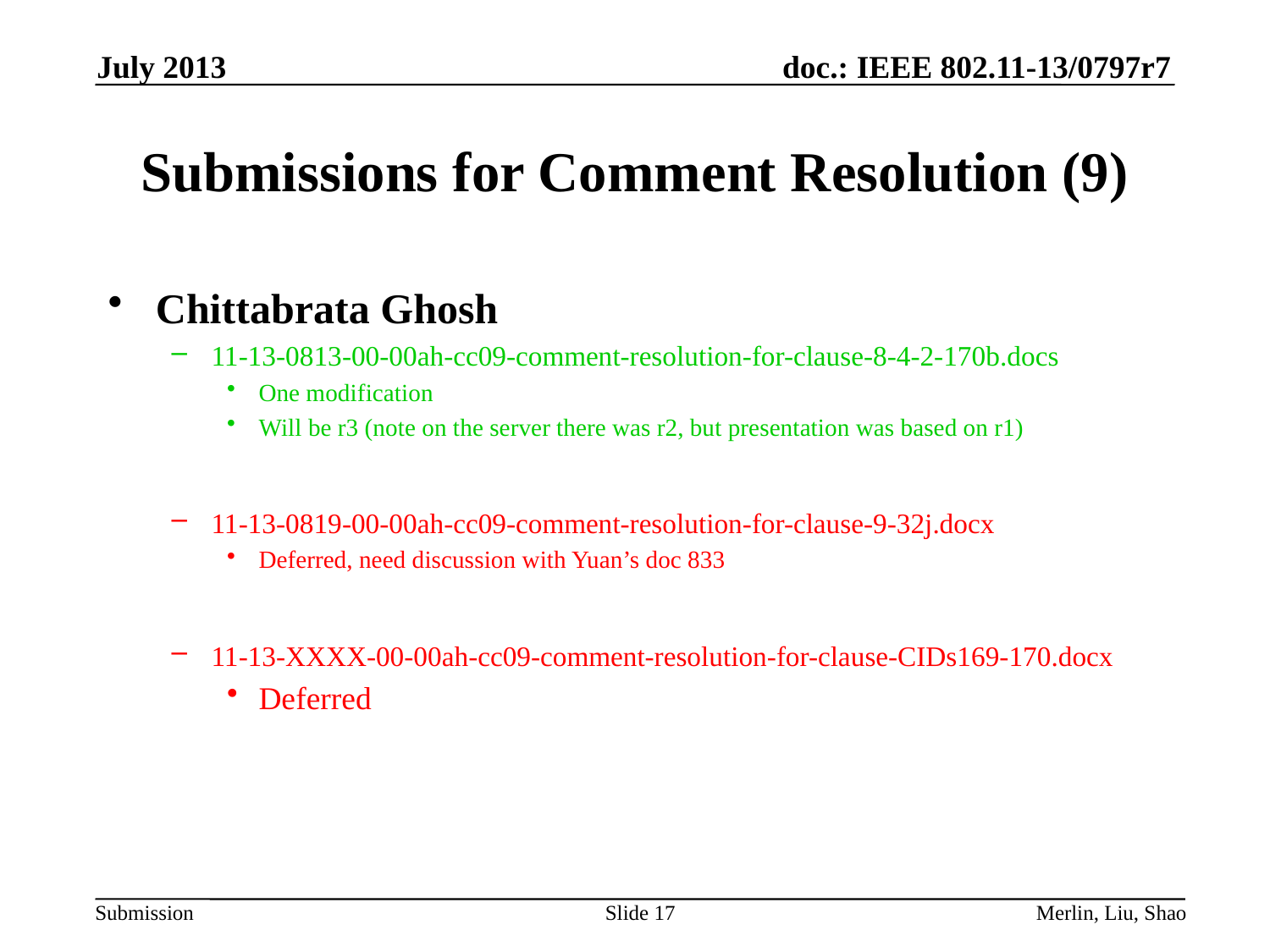

July 2013
# Submissions for Comment Resolution (9)
Chittabrata Ghosh
11-13-0813-00-00ah-cc09-comment-resolution-for-clause-8-4-2-170b.docs
One modification
Will be r3 (note on the server there was r2, but presentation was based on r1)

11-13-0819-00-00ah-cc09-comment-resolution-for-clause-9-32j.docx
Deferred, need discussion with Yuan’s doc 833

11-13-XXXX-00-00ah-cc09-comment-resolution-for-clause-CIDs169-170.docx
Deferred
Slide 17
Merlin, Liu, Shao